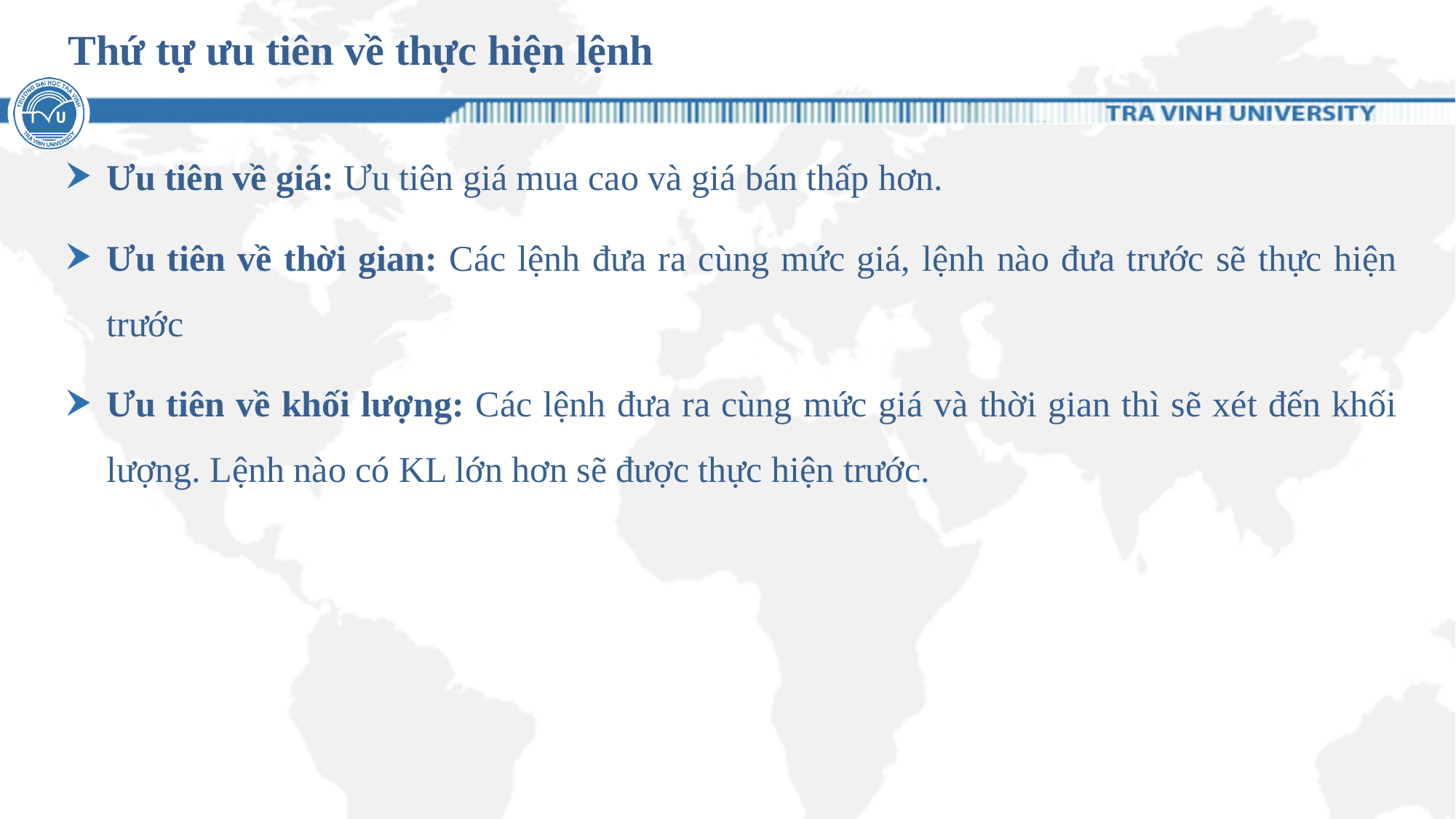

# Thứ tự ưu tiên về thực hiện lệnh
Ưu tiên về giá: Ưu tiên giá mua cao và giá bán thấp hơn.
Ưu tiên về thời gian: Các lệnh đưa ra cùng mức giá, lệnh nào đưa trước sẽ thực hiện trước
Ưu tiên về khối lượng: Các lệnh đưa ra cùng mức giá và thời gian thì sẽ xét đến khối lượng. Lệnh nào có KL lớn hơn sẽ được thực hiện trước.